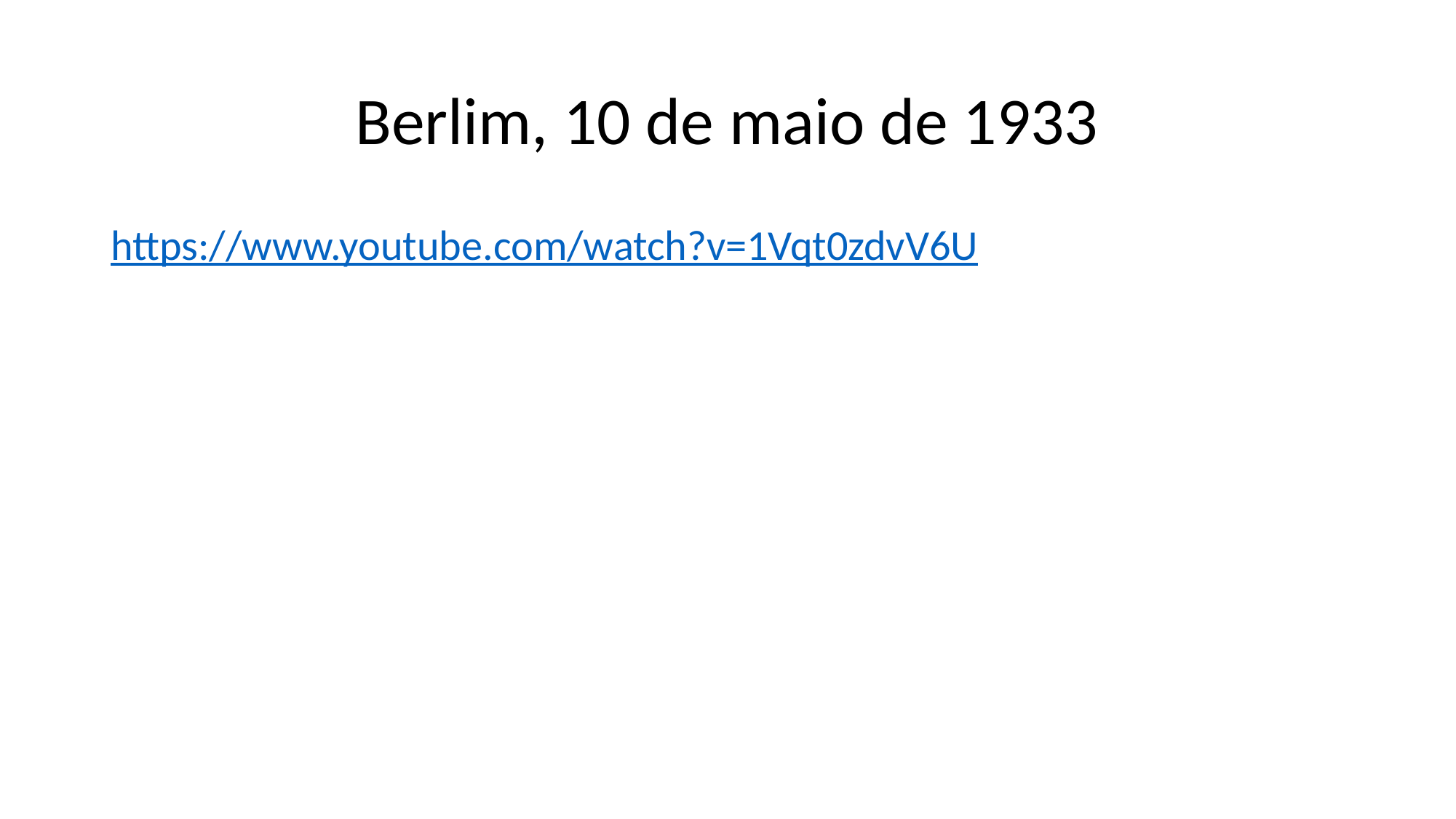

# Berlim, 10 de maio de 1933
https://www.youtube.com/watch?v=1Vqt0zdvV6U